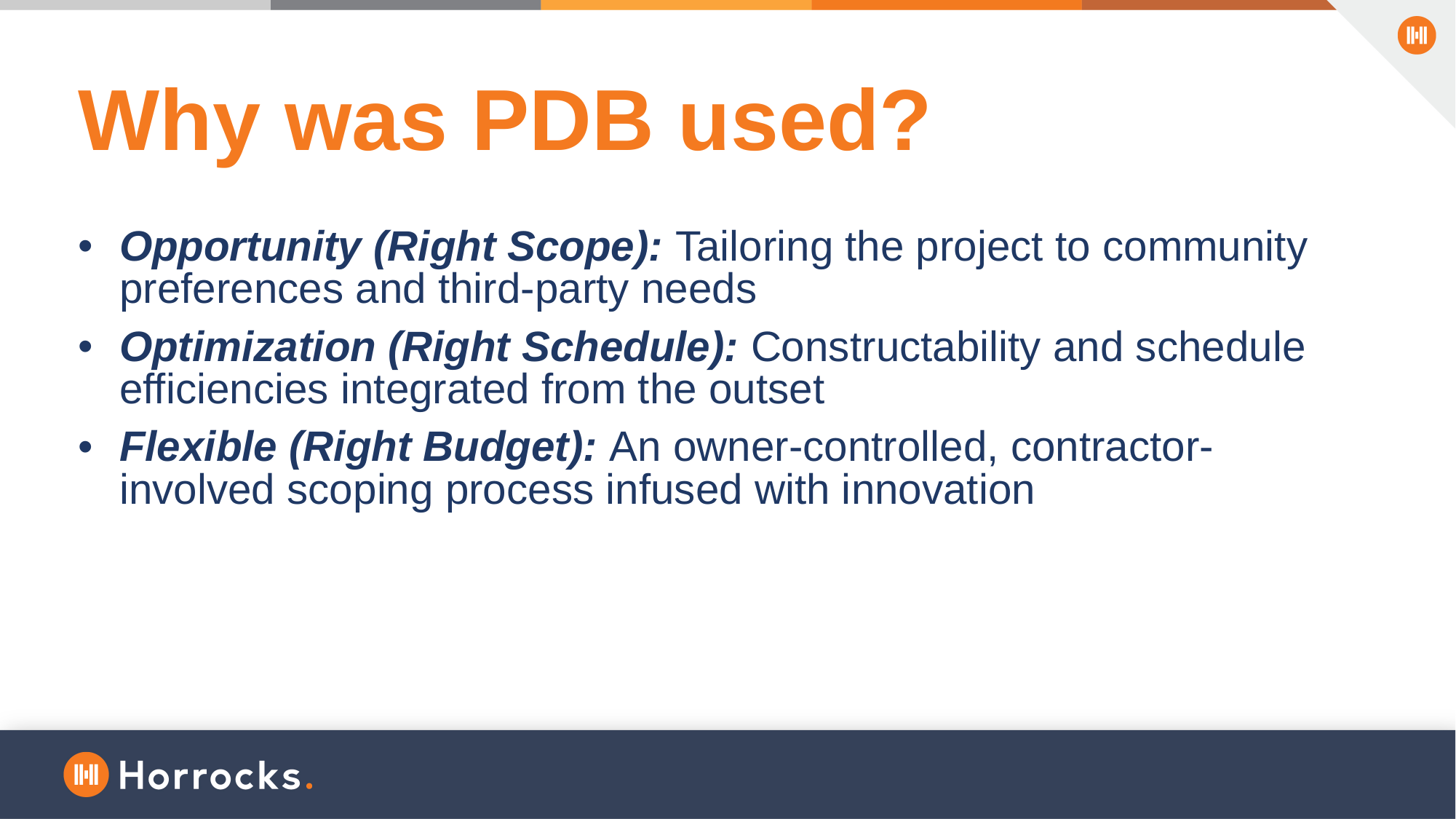

# Why was PDB used?
Opportunity (Right Scope): Tailoring the project to community preferences and third-party needs
Optimization (Right Schedule): Constructability and schedule efficiencies integrated from the outset
Flexible (Right Budget): An owner-controlled, contractor-involved scoping process infused with innovation